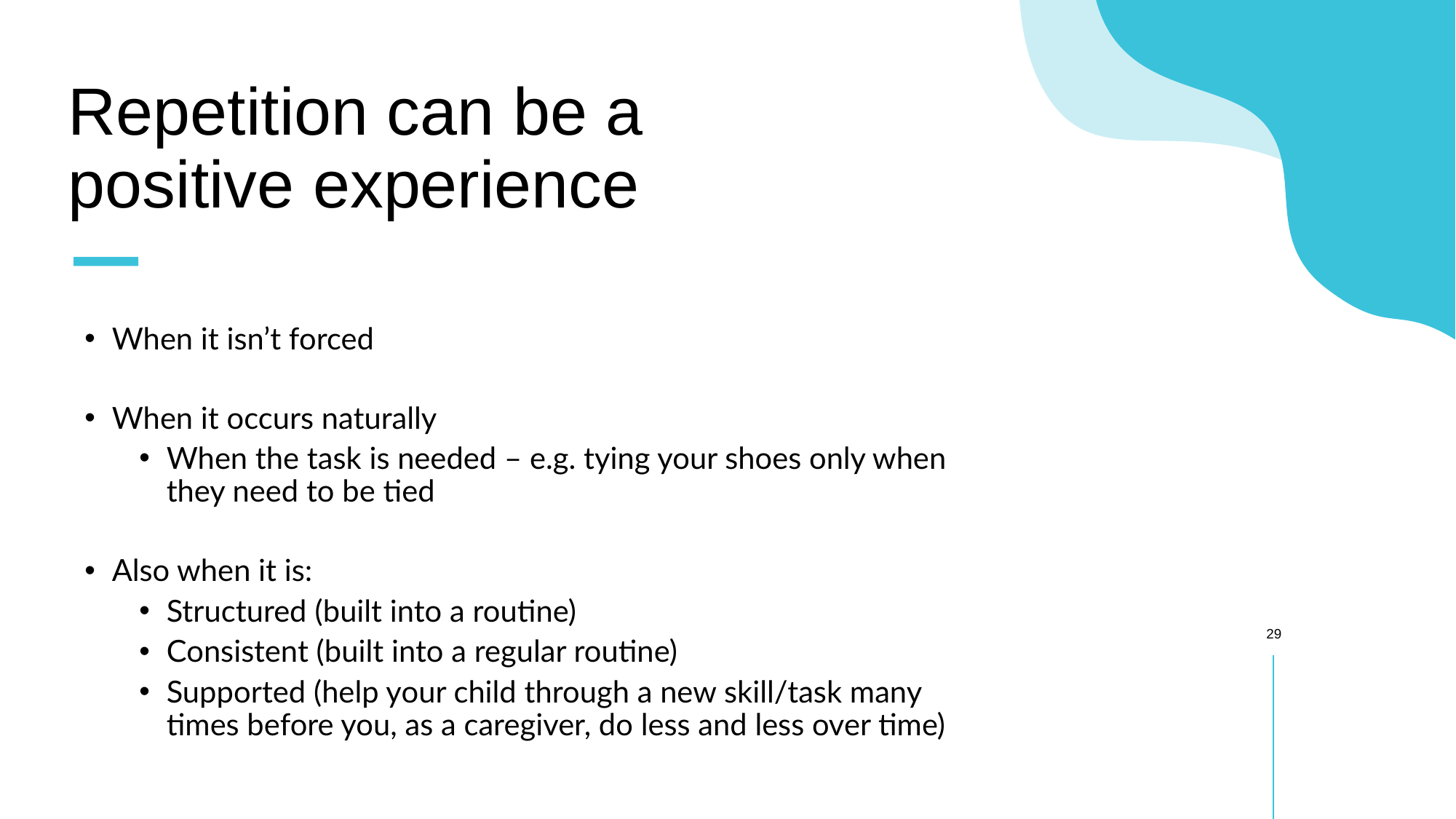

# Repetition can be a positive experience

When it isn’t forced

When it occurs naturally
When the task is needed – e.g. tying your shoes only when they need to be tied

Also when it is:
Structured (built into a routine)
Consistent (built into a regular routine)
Supported (help your child through a new skill/task many times before you, as a caregiver, do less and less over time)
29